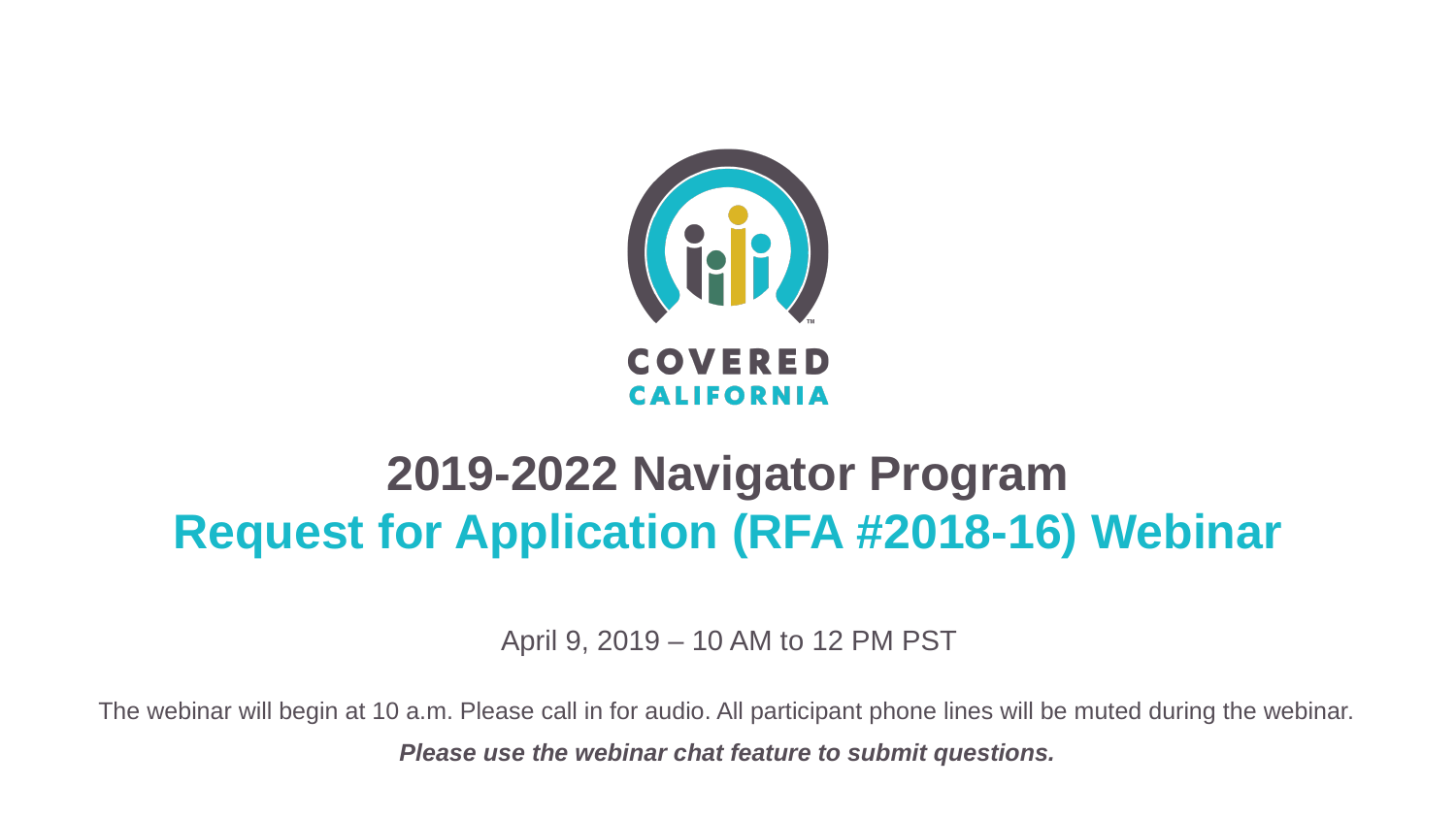

# 2019-2022 Navigator Program Request for Application (RFA #2018-16) Webinar
April 9, 2019 – 10 AM to 12 PM PST
The webinar will begin at 10 a.m. Please call in for audio. All participant phone lines will be muted during the webinar.
 Please use the webinar chat feature to submit questions.